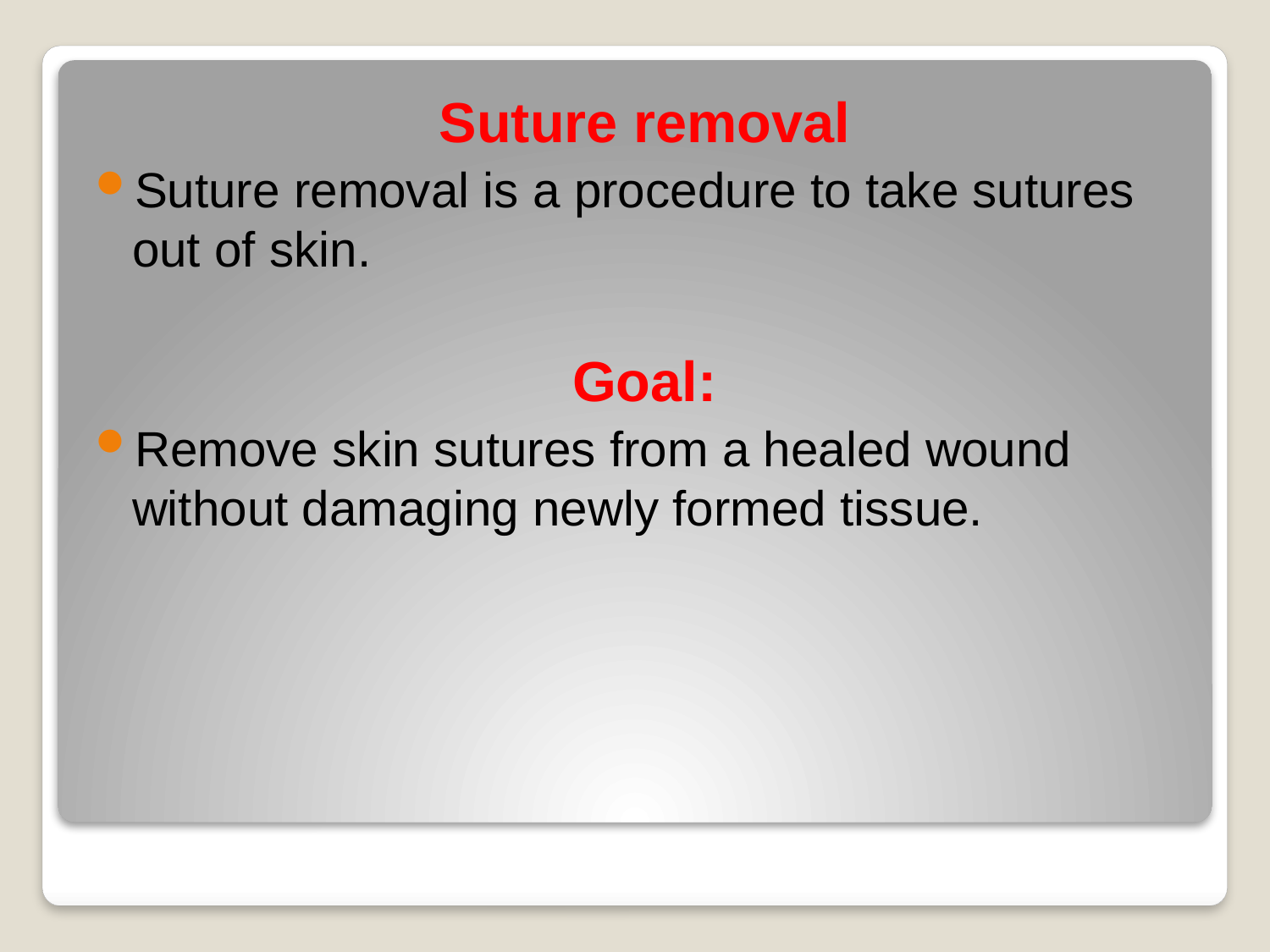

Suture removal
Suture removal is a procedure to take sutures out of skin.

Goal:
Remove skin sutures from a healed wound without damaging newly formed tissue.